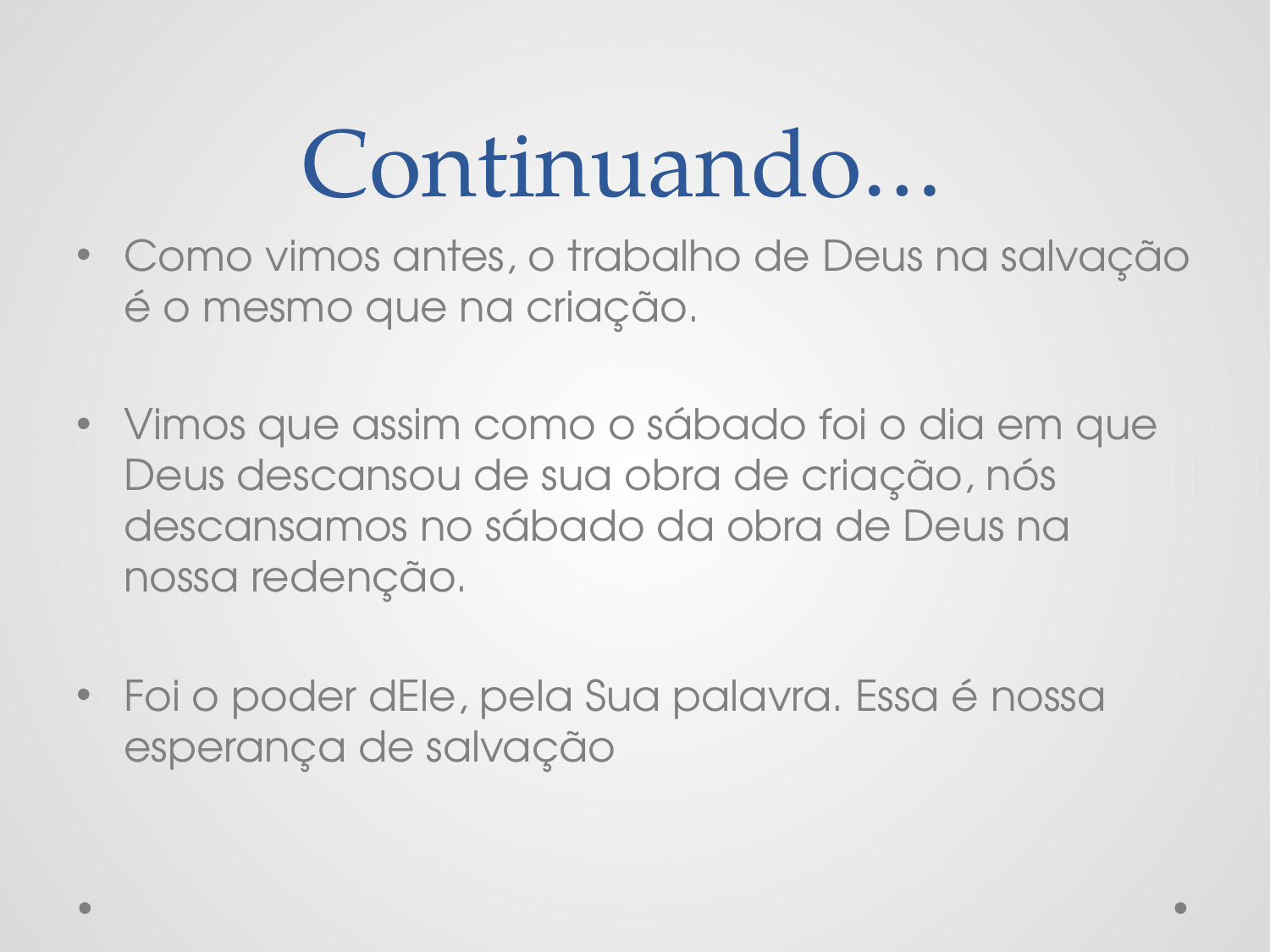

# Continuando…
Como vimos antes, o trabalho de Deus na salvação é o mesmo que na criação.

Vimos que assim como o sábado foi o dia em que Deus descansou de sua obra de criação, nós descansamos no sábado da obra de Deus na nossa redenção.

Foi o poder dEle, pela Sua palavra. Essa é nossa esperança de salvação